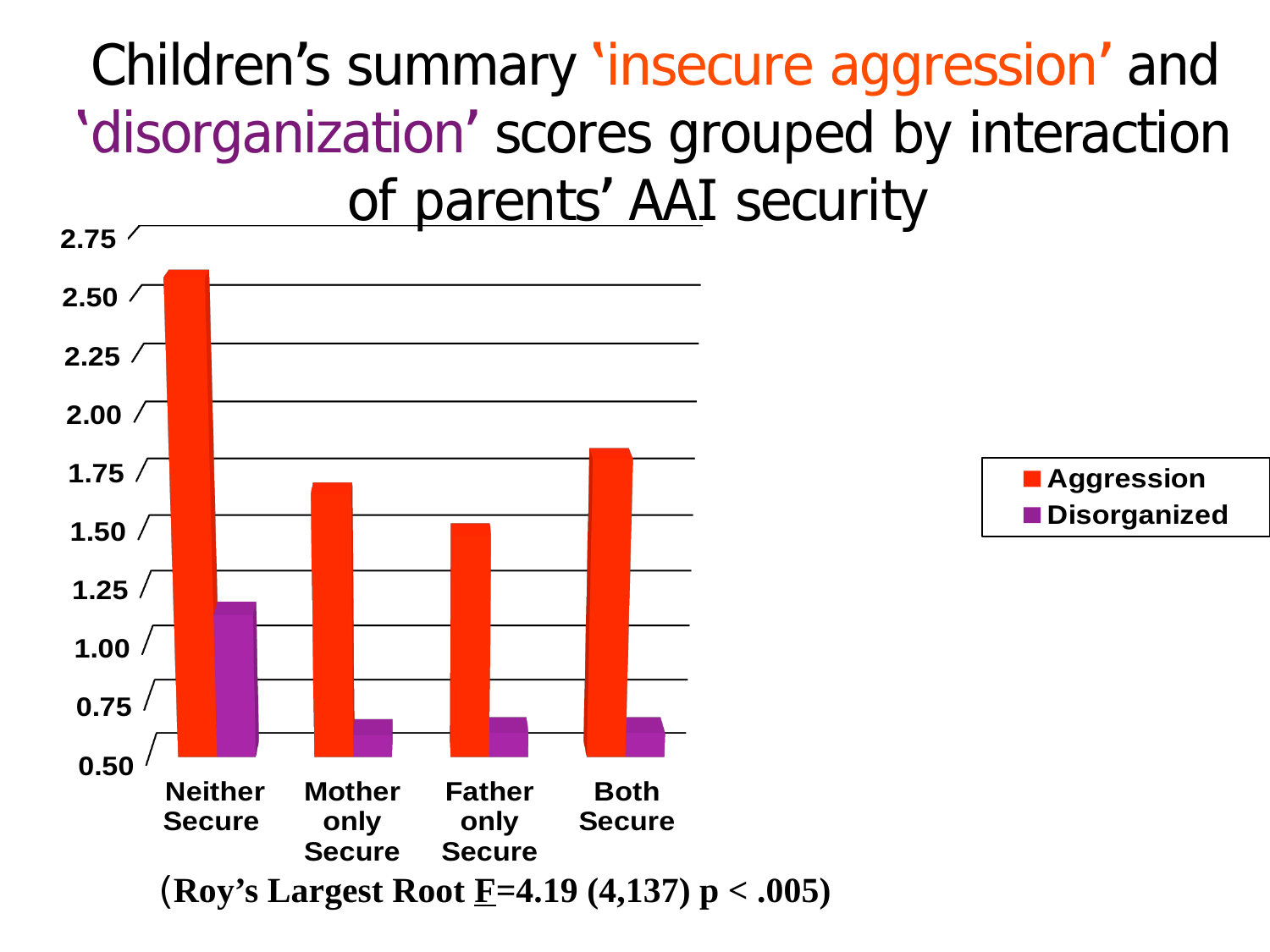

# Children’s summary ‘insecure aggression’ and ‘disorganization’ scores grouped by interaction of parents’ AAI security

[unsupported chart]

(Roy’s Largest Root F=4.19 (4,137) p < .005)